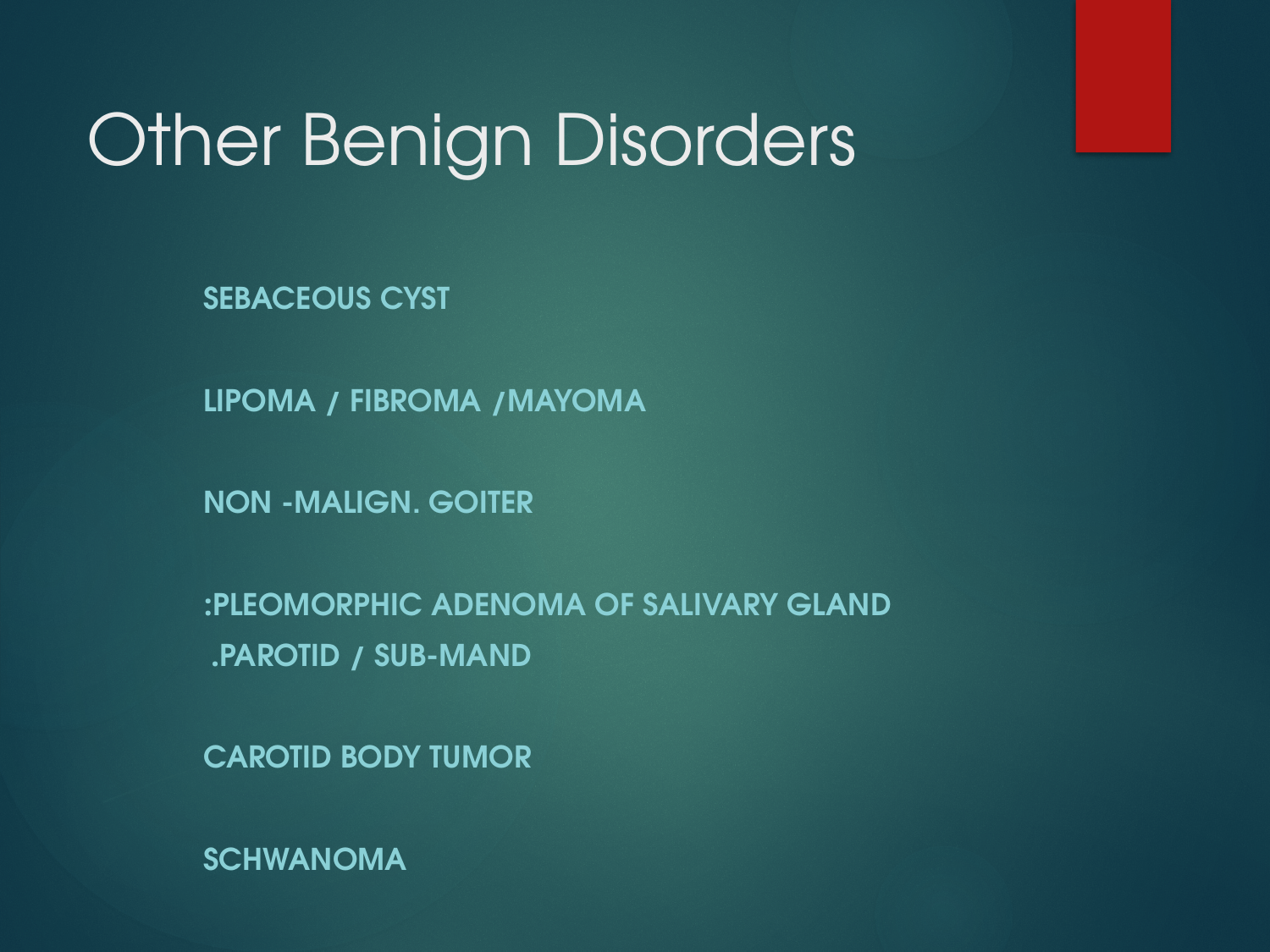

# Other Benign Disorders

Sebaceous Cyst

Lipoma / Fibroma /Mayoma

Non -malign. Goiter

 Pleomorphic Adenoma of Salivary Gland:
                                                       Parotid / Sub-mand.

Carotid Body Tumor

Schwanoma